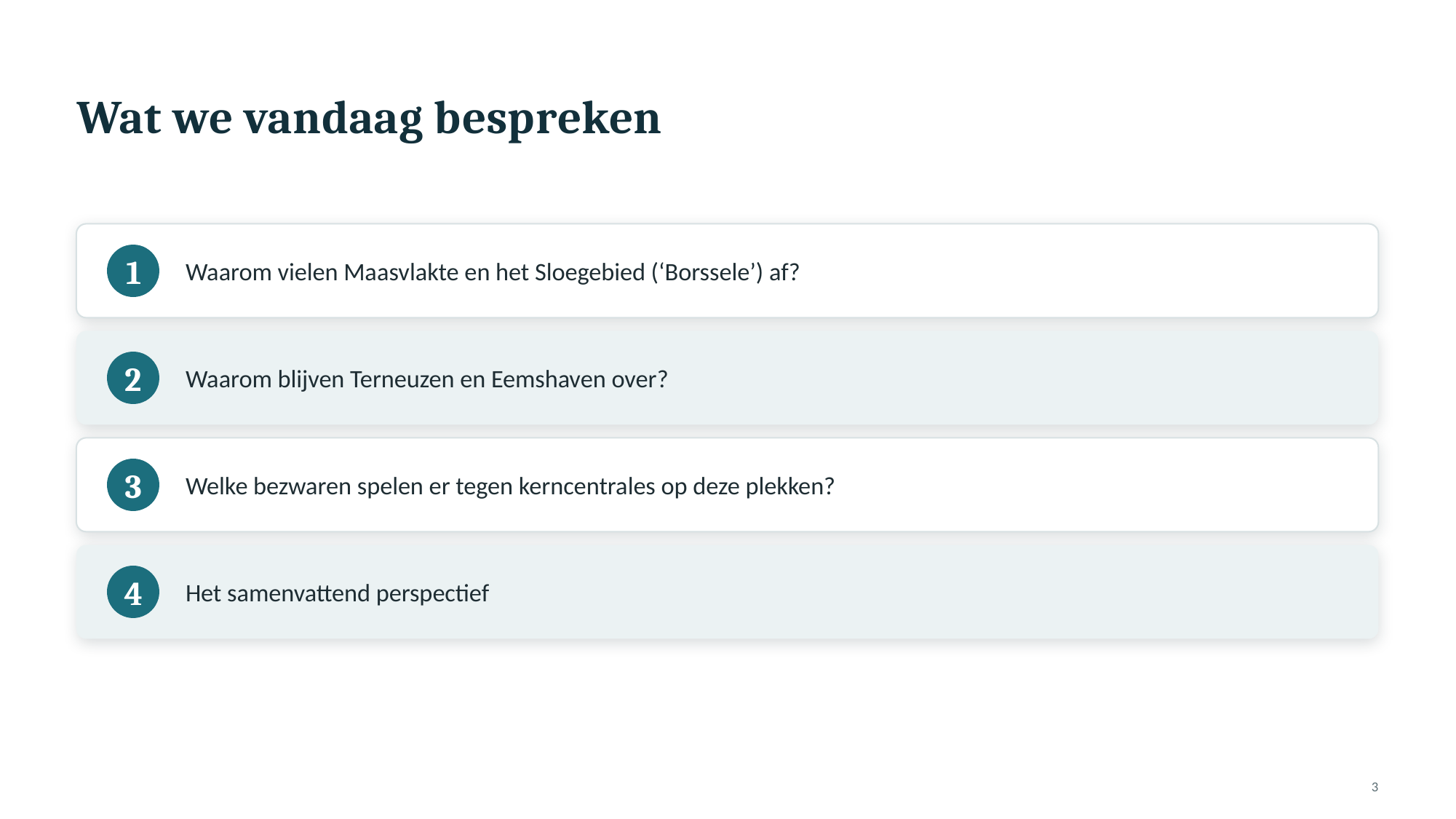

Wat we vandaag bespreken

Waarom vielen Maasvlakte en het Sloegebied (‘Borssele’) af?

1

Waarom blijven Terneuzen en Eemshaven over?

2

Welke bezwaren spelen er tegen kerncentrales op deze plekken?

3

Het samenvattend perspectief

4

3